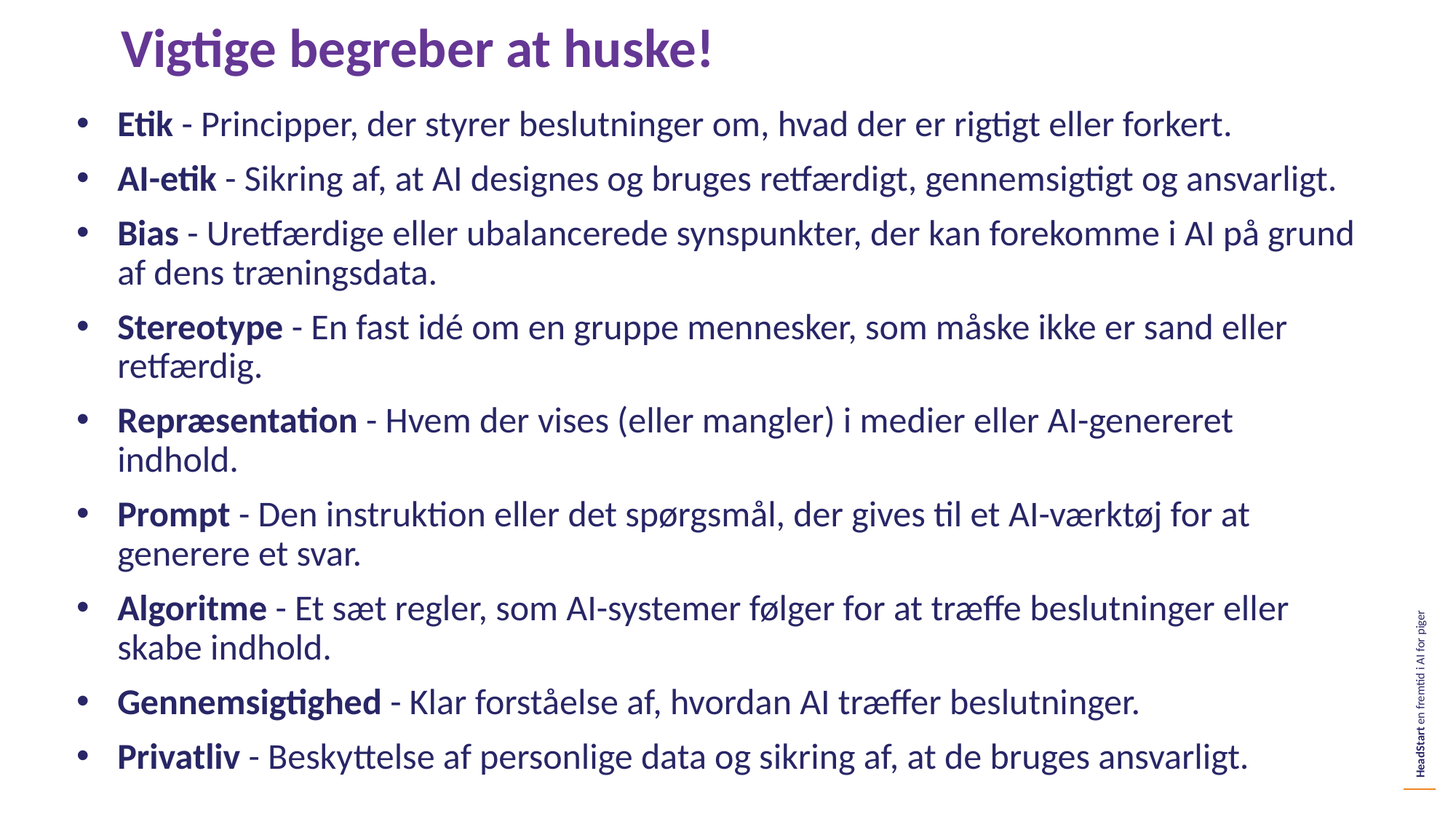

Vigtige begreber at huske!
Etik - Principper, der styrer beslutninger om, hvad der er rigtigt eller forkert.
AI-etik - Sikring af, at AI designes og bruges retfærdigt, gennemsigtigt og ansvarligt.
Bias - Uretfærdige eller ubalancerede synspunkter, der kan forekomme i AI på grund af dens træningsdata.
Stereotype - En fast idé om en gruppe mennesker, som måske ikke er sand eller retfærdig.
Repræsentation - Hvem der vises (eller mangler) i medier eller AI-genereret indhold.
Prompt - Den instruktion eller det spørgsmål, der gives til et AI-værktøj for at generere et svar.
Algoritme - Et sæt regler, som AI-systemer følger for at træffe beslutninger eller skabe indhold.
Gennemsigtighed - Klar forståelse af, hvordan AI træffer beslutninger.
Privatliv - Beskyttelse af personlige data og sikring af, at de bruges ansvarligt.